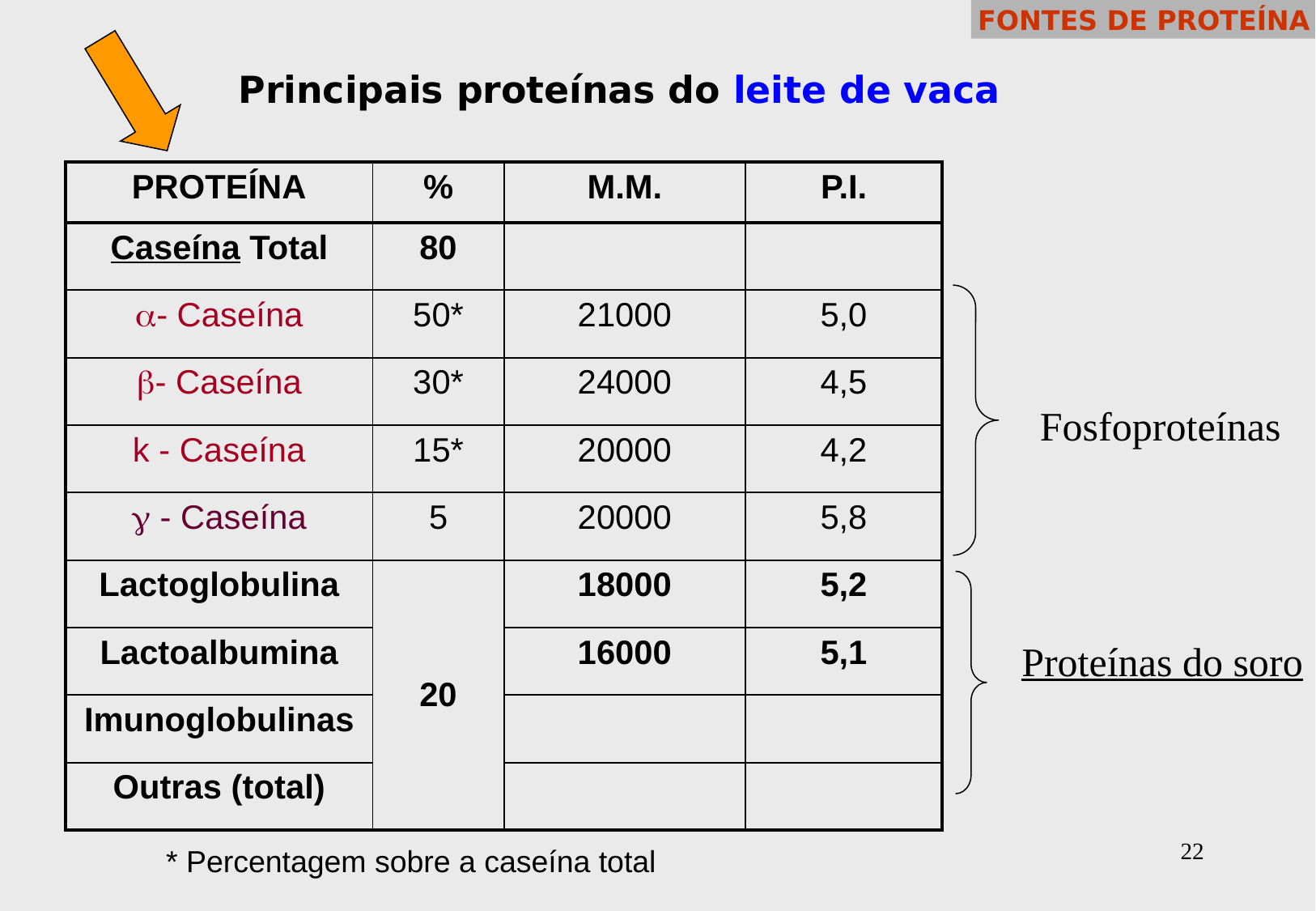

FONTES DE PROTEÍNA
Principais proteínas do leite de vaca

| PROTEÍNA | % | M.M. | P.I. |
| --- | --- | --- | --- |
| Caseína Total | 80 |  |  |
| α- Caseína | 50\* | 21000 | 5,0 |
| β- Caseína | 30\* | 24000 | 4,5 |
| k - Caseína | 15\* | 20000 | 4,2 |
| γ - Caseína | 5 | 20000 | 5,8 |
| Lactoglobulina | 20 | 18000 | 5,2 |
| Lactoalbumina |  | 16000 | 5,1 |
| Imunoglobulinas |  |  |  |
| Outras (total) |  |  |  |

Fosfoproteínas

Proteínas do soro
22
* Percentagem sobre a caseína total